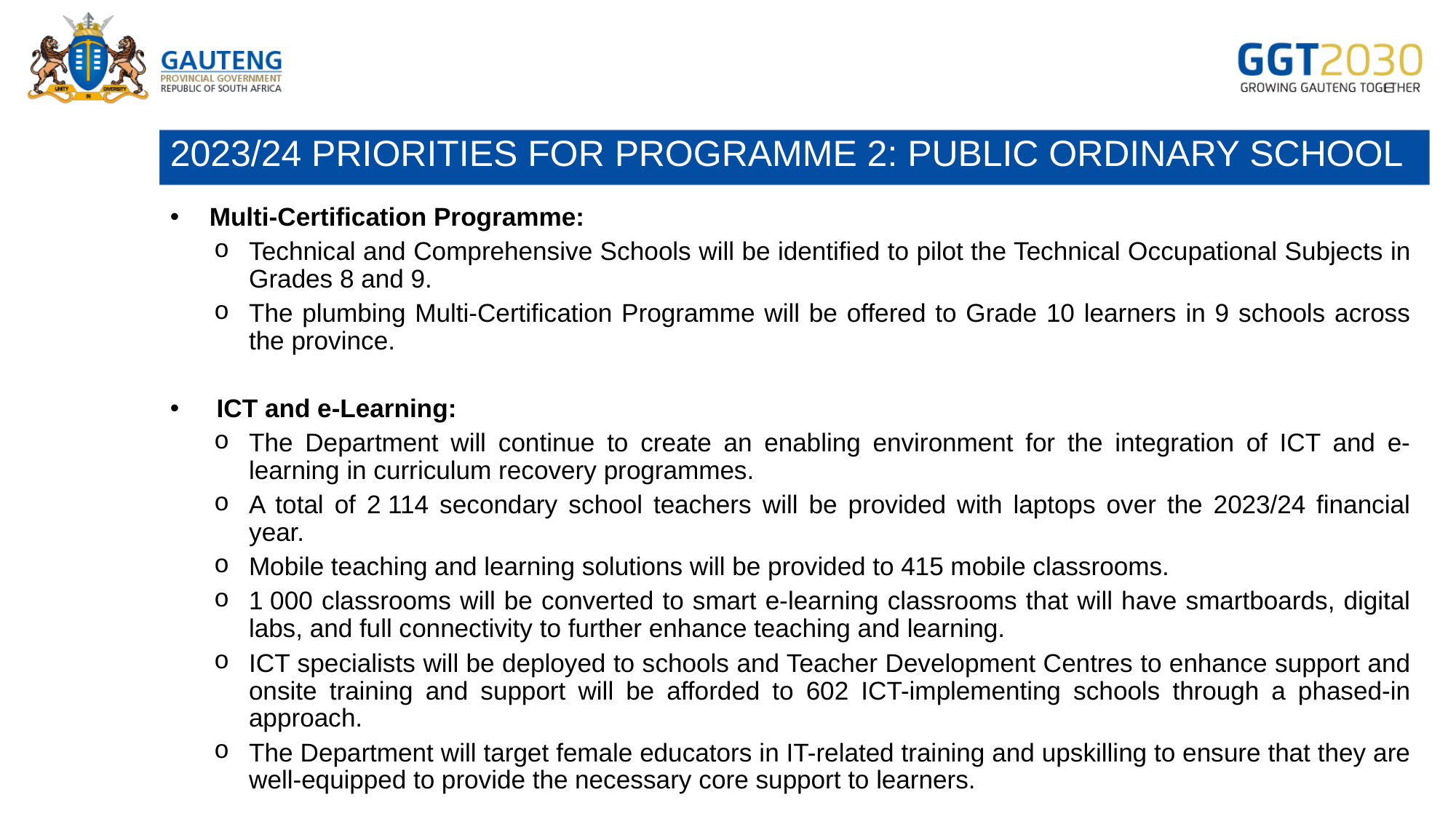

# 2023/24 PRIORITIES FOR PROGRAMME 2: PUBLIC ORDINARY SCHOOL
Multi-Certification Programme:
Technical and Comprehensive Schools will be identified to pilot the Technical Occupational Subjects in Grades 8 and 9.
The plumbing Multi-Certification Programme will be offered to Grade 10 learners in 9 schools across the province.

 ICT and e-Learning:
The Department will continue to create an enabling environment for the integration of ICT and e-learning in curriculum recovery programmes.
A total of 2 114 secondary school teachers will be provided with laptops over the 2023/24 financial year.
Mobile teaching and learning solutions will be provided to 415 mobile classrooms.
1 000 classrooms will be converted to smart e-learning classrooms that will have smartboards, digital labs, and full connectivity to further enhance teaching and learning.
ICT specialists will be deployed to schools and Teacher Development Centres to enhance support and onsite training and support will be afforded to 602 ICT-implementing schools through a phased-in approach.
The Department will target female educators in IT-related training and upskilling to ensure that they are well-equipped to provide the necessary core support to learners.